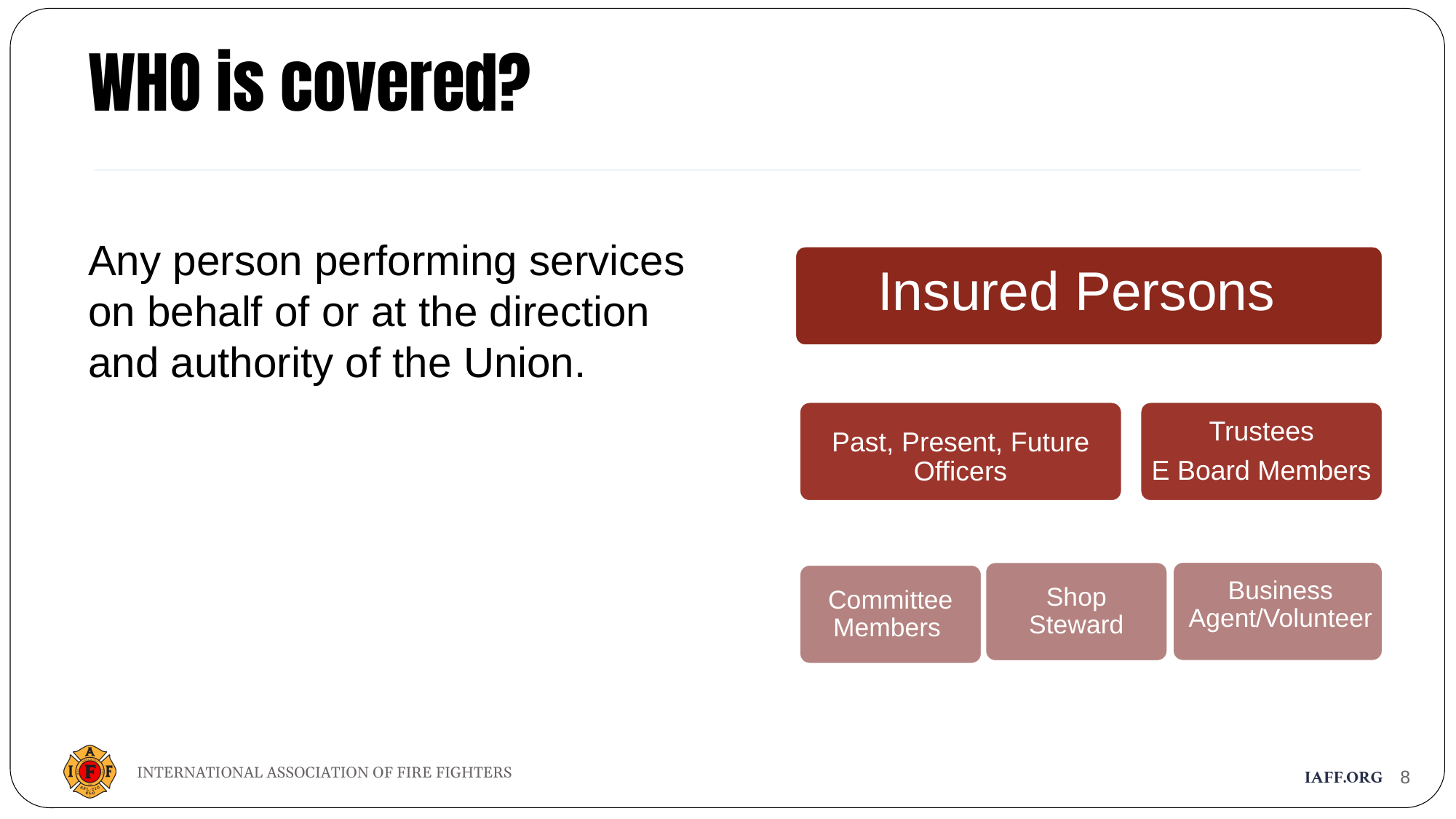

WHO is covered?
Any person performing services on behalf of or at the direction and authority of the Union.
Insured Persons

Past, Present, Future Officers

Trustees
E Board Members
Business Agent/Volunteer

Shop Steward

Committee Members
8